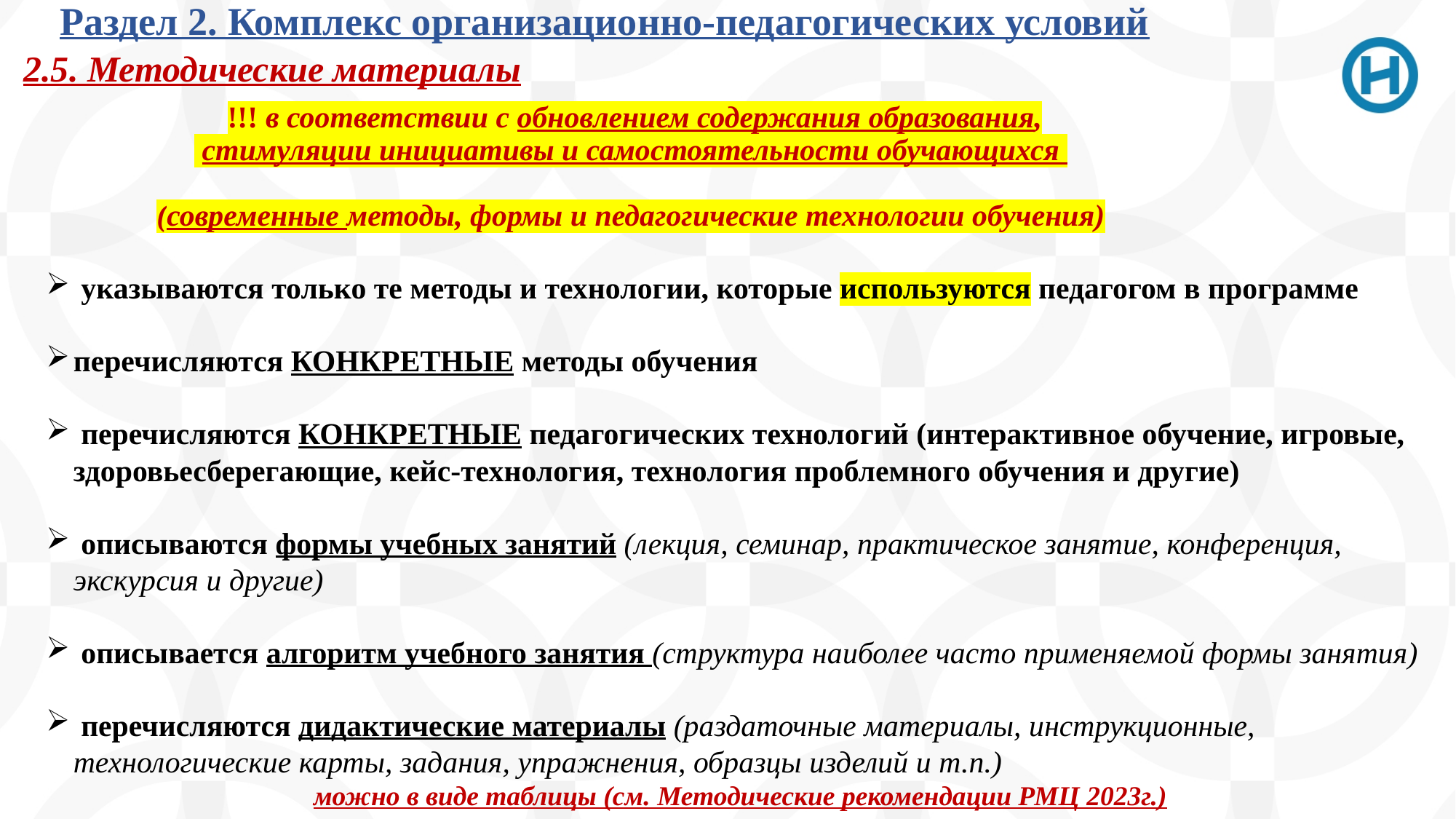

Раздел 2. Комплекс организационно-педагогических условий
2.5. Методические материалы

 !!! в соответствии с обновлением содержания образования,
 стимуляции инициативы и самостоятельности обучающихся

(современные методы, формы и педагогические технологии обучения)

 указываются только те методы и технологии, которые используются педагогом в программе

перечисляются КОНКРЕТНЫЕ методы обучения

 перечисляются КОНКРЕТНЫЕ педагогических технологий (интерактивное обучение, игровые, здоровьесберегающие, кейс-технология, технология проблемного обучения и другие)

 описываются формы учебных занятий (лекция, семинар, практическое занятие, конференция, экскурсия и другие)

 описывается алгоритм учебного занятия (структура наиболее часто применяемой формы занятия)

 перечисляются дидактические материалы (раздаточные материалы, инструкционные, технологические карты, задания, упражнения, образцы изделий и т.п.)
можно в виде таблицы (см. Методические рекомендации РМЦ 2023г.)